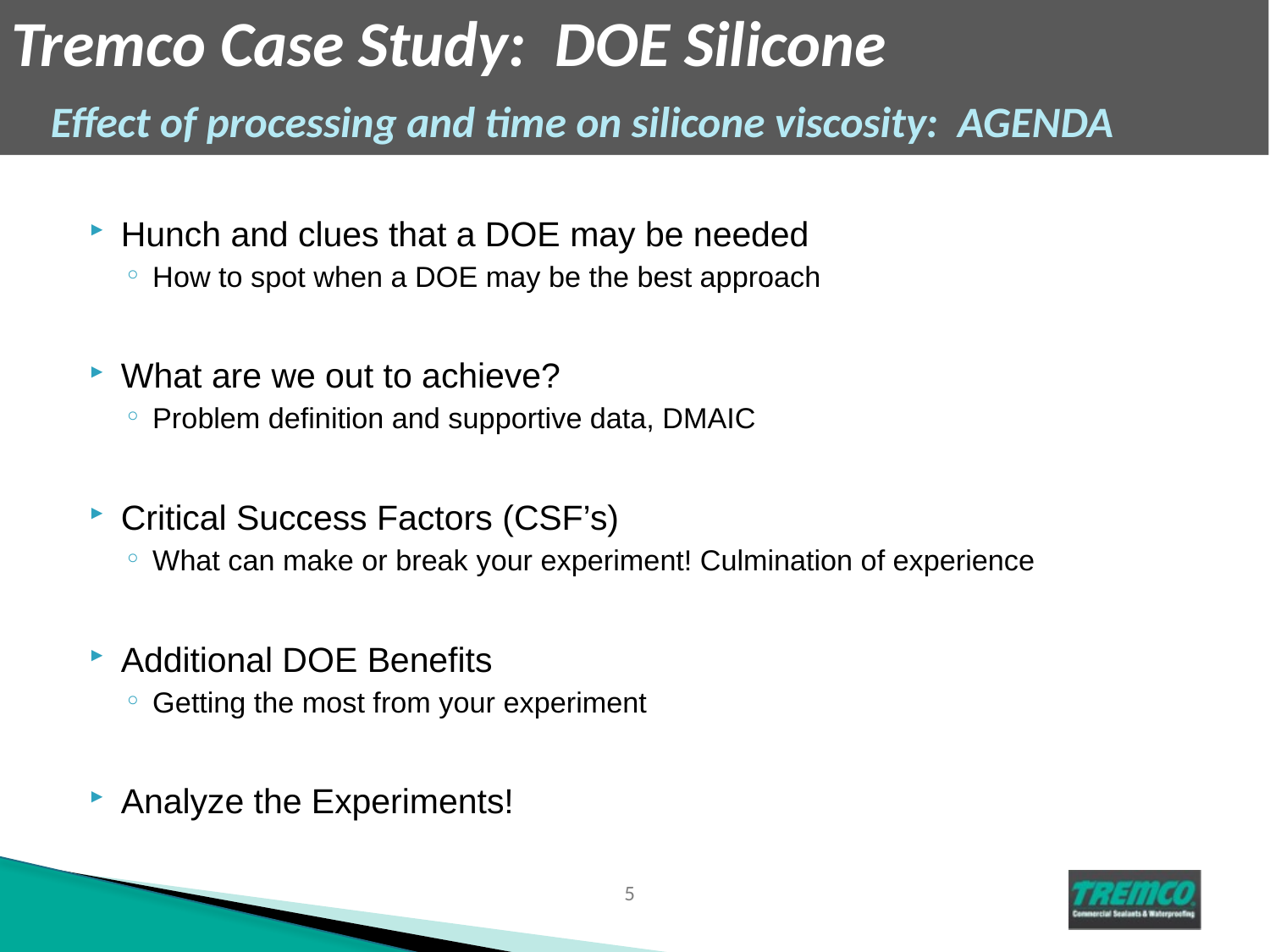

# Tremco Case Study:  DOE Silicone Effect of processing and time on silicone viscosity:  AGENDA
Hunch and clues that a DOE may be needed
How to spot when a DOE may be the best approach

What are we out to achieve?
Problem definition and supportive data, DMAIC

Critical Success Factors (CSF’s)
What can make or break your experiment! Culmination of experience

Additional DOE Benefits
Getting the most from your experiment

Analyze the Experiments!